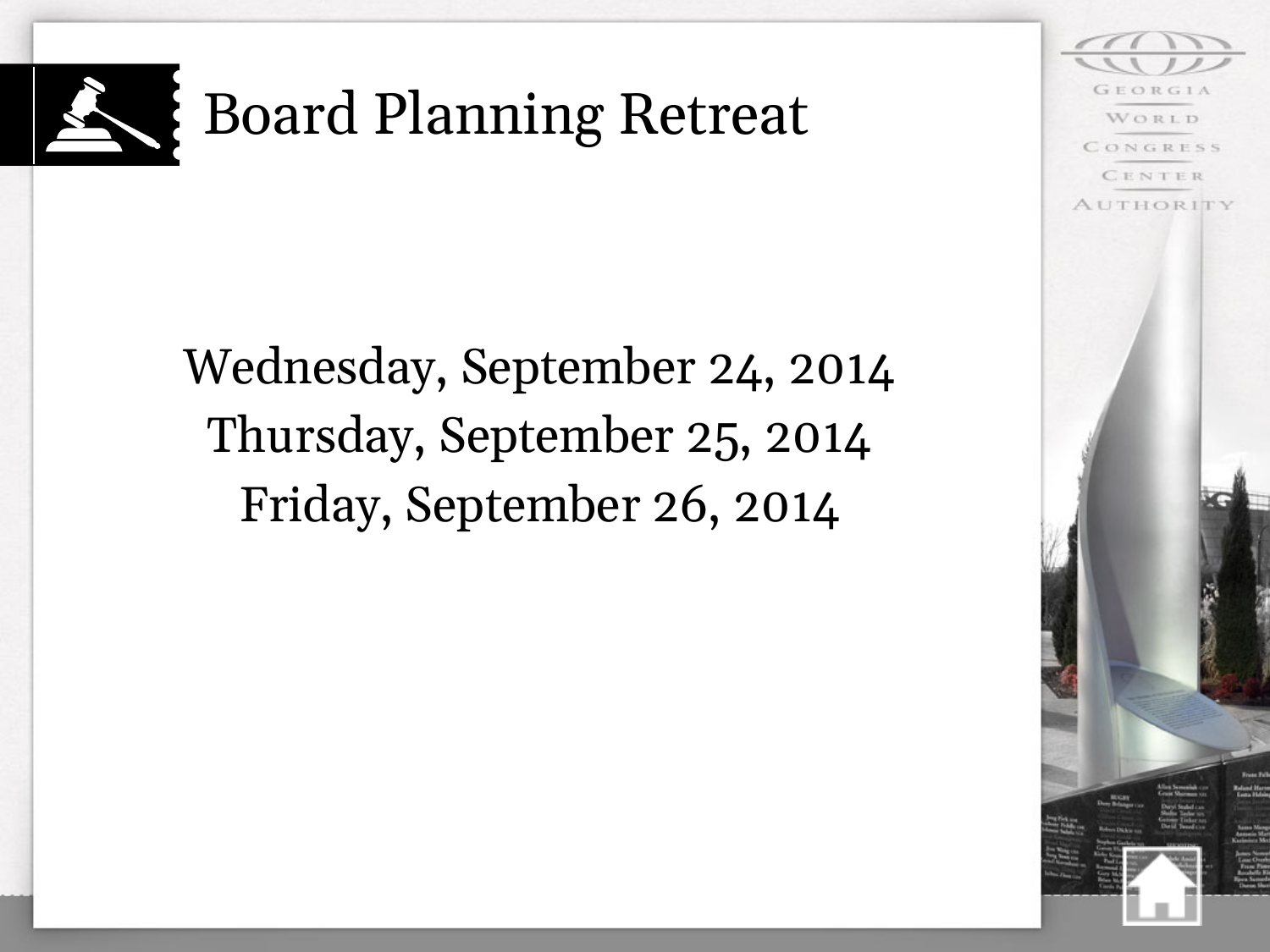

# Board Planning Retreat
Wednesday, September 24, 2014
Thursday, September 25, 2014
Friday, September 26, 2014